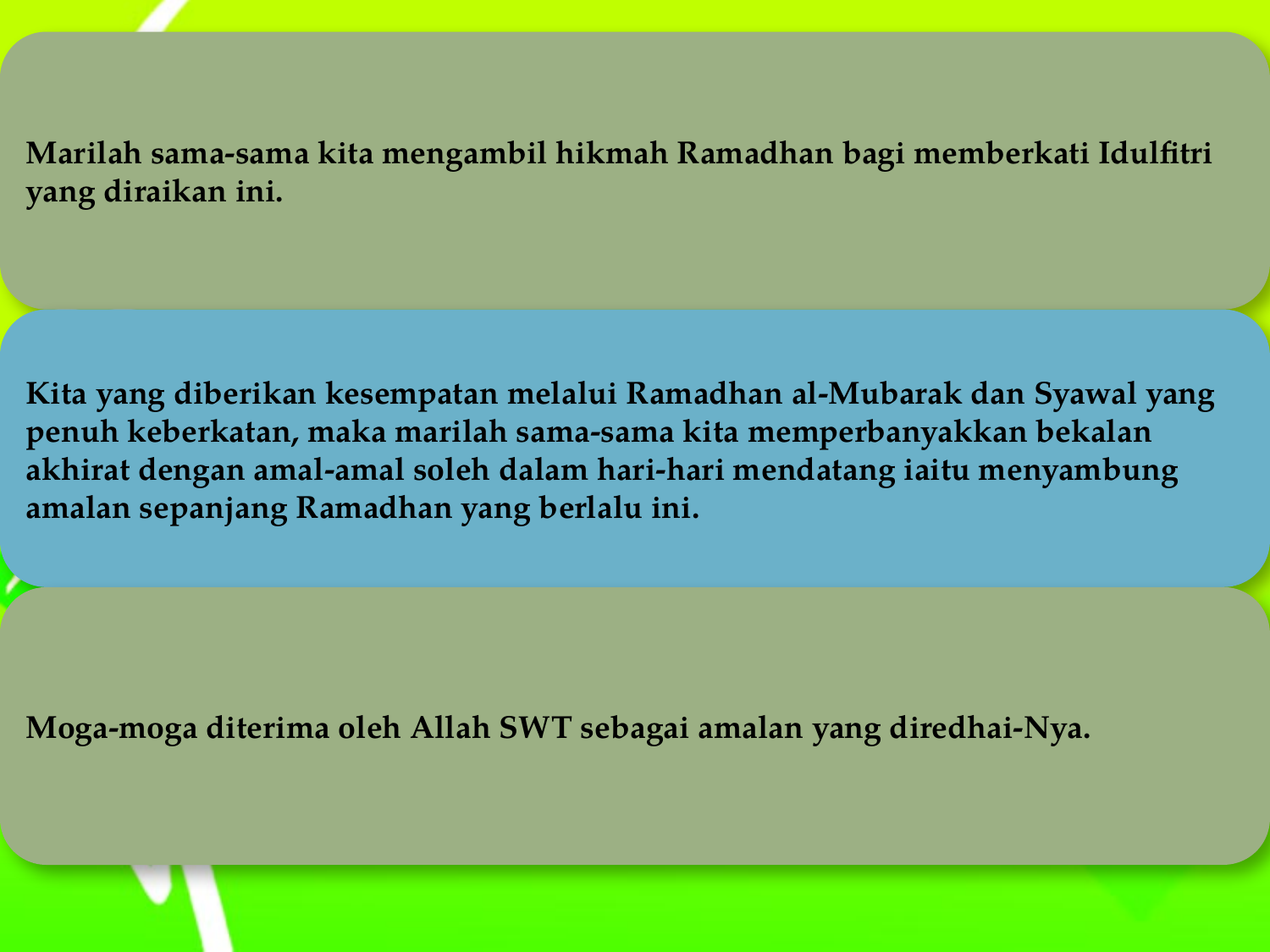

Marilah sama-sama kita mengambil hikmah Ramadhan bagi memberkati Idulfitri yang diraikan ini.
Kita yang diberikan kesempatan melalui Ramadhan al-Mubarak dan Syawal yang penuh keberkatan, maka marilah sama-sama kita memperbanyakkan bekalan akhirat dengan amal-amal soleh dalam hari-hari mendatang iaitu menyambung amalan sepanjang Ramadhan yang berlalu ini.
Moga-moga diterima oleh Allah SWT sebagai amalan yang diredhai-Nya.